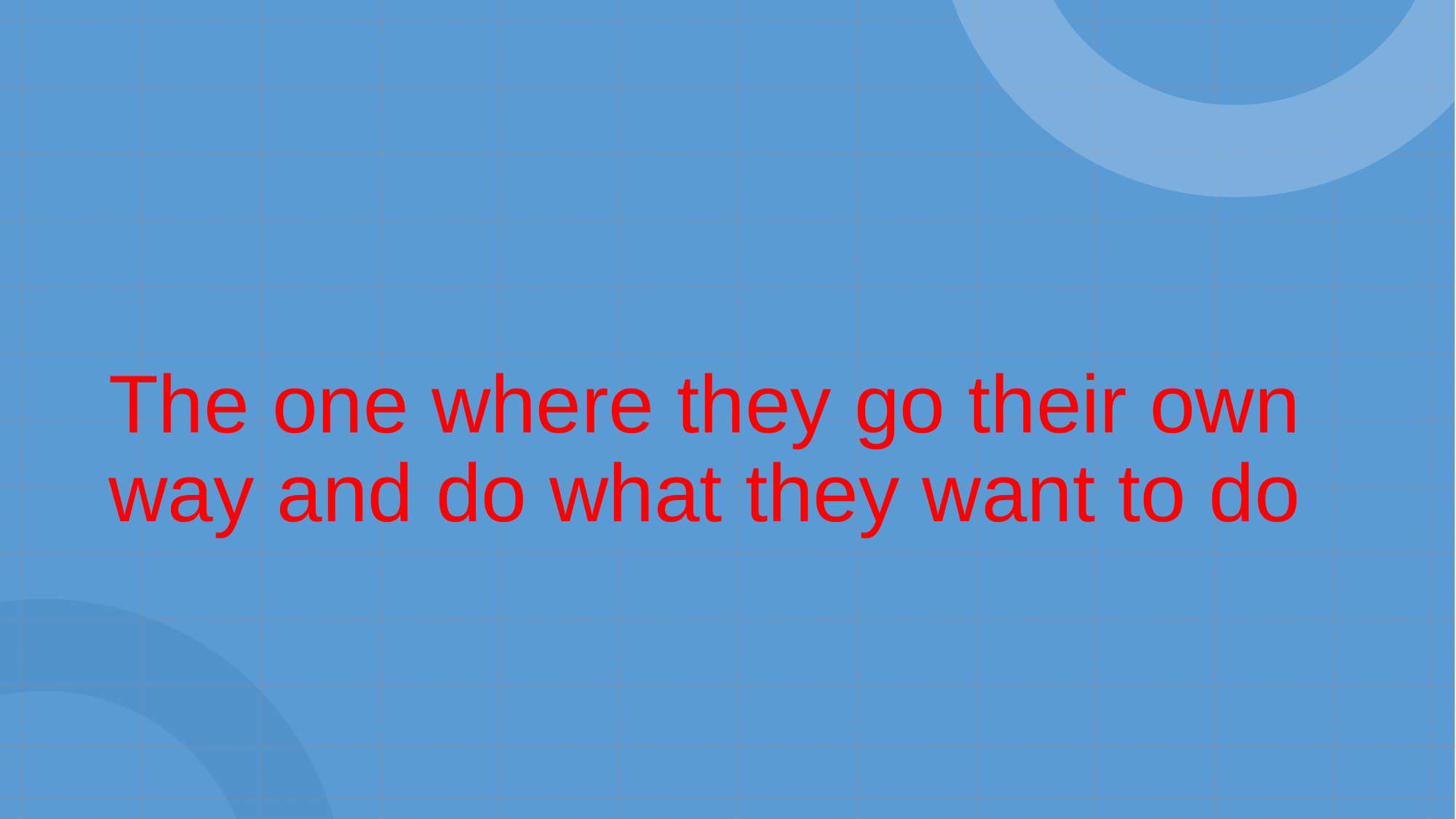

# The one where they go their own way and do what they want to do